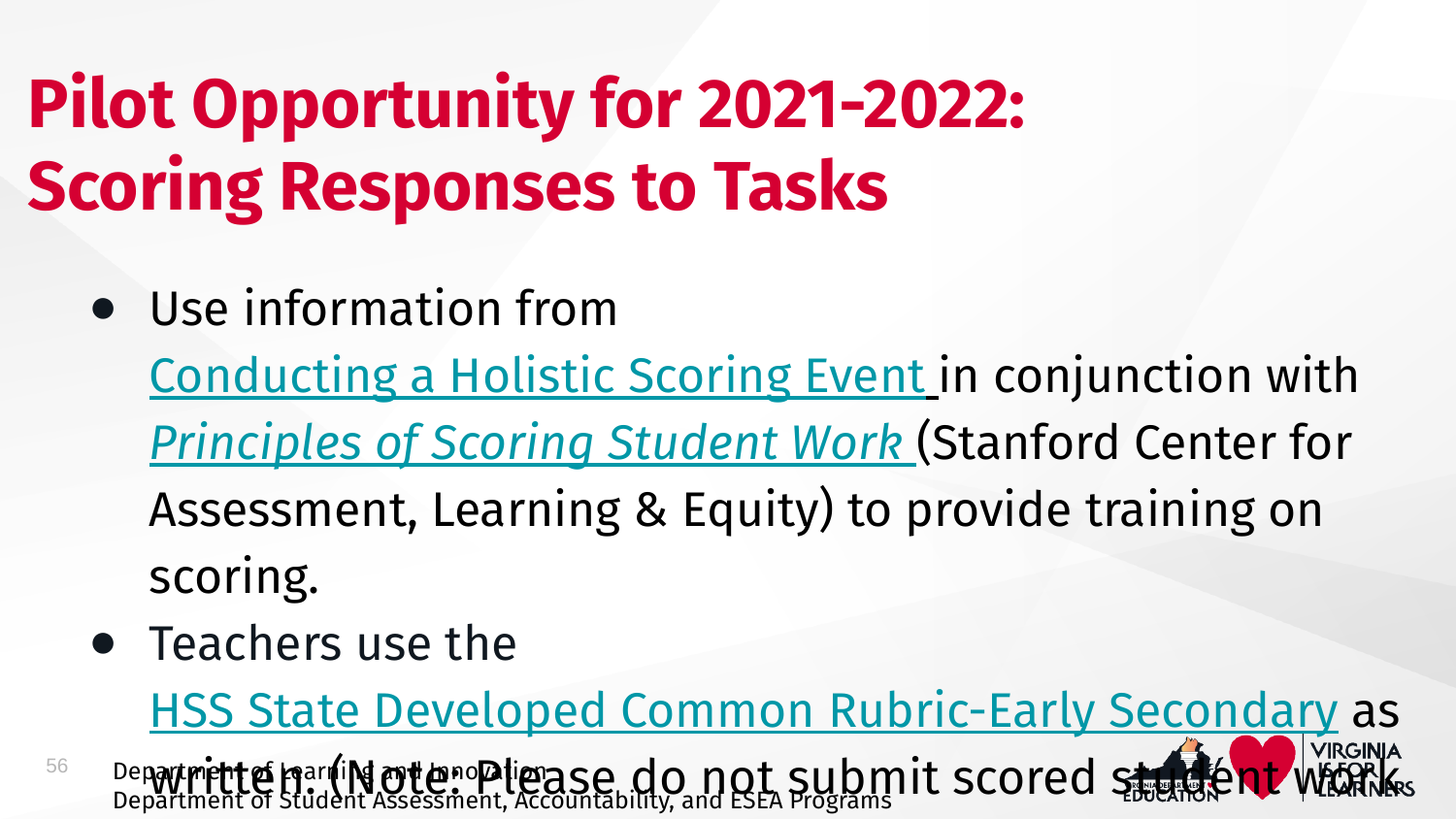

# Pilot Opportunity for 2021-2022:
Scoring Responses to Tasks
Use information from Conducting a Holistic Scoring Event in conjunction with Principles of Scoring Student Work (Stanford Center for Assessment, Learning & Equity) to provide training on scoring.
Teachers use the HSS State Developed Common Rubric-Early Secondary as written. (Note: Please do not submit scored student work to VDOE.)

56